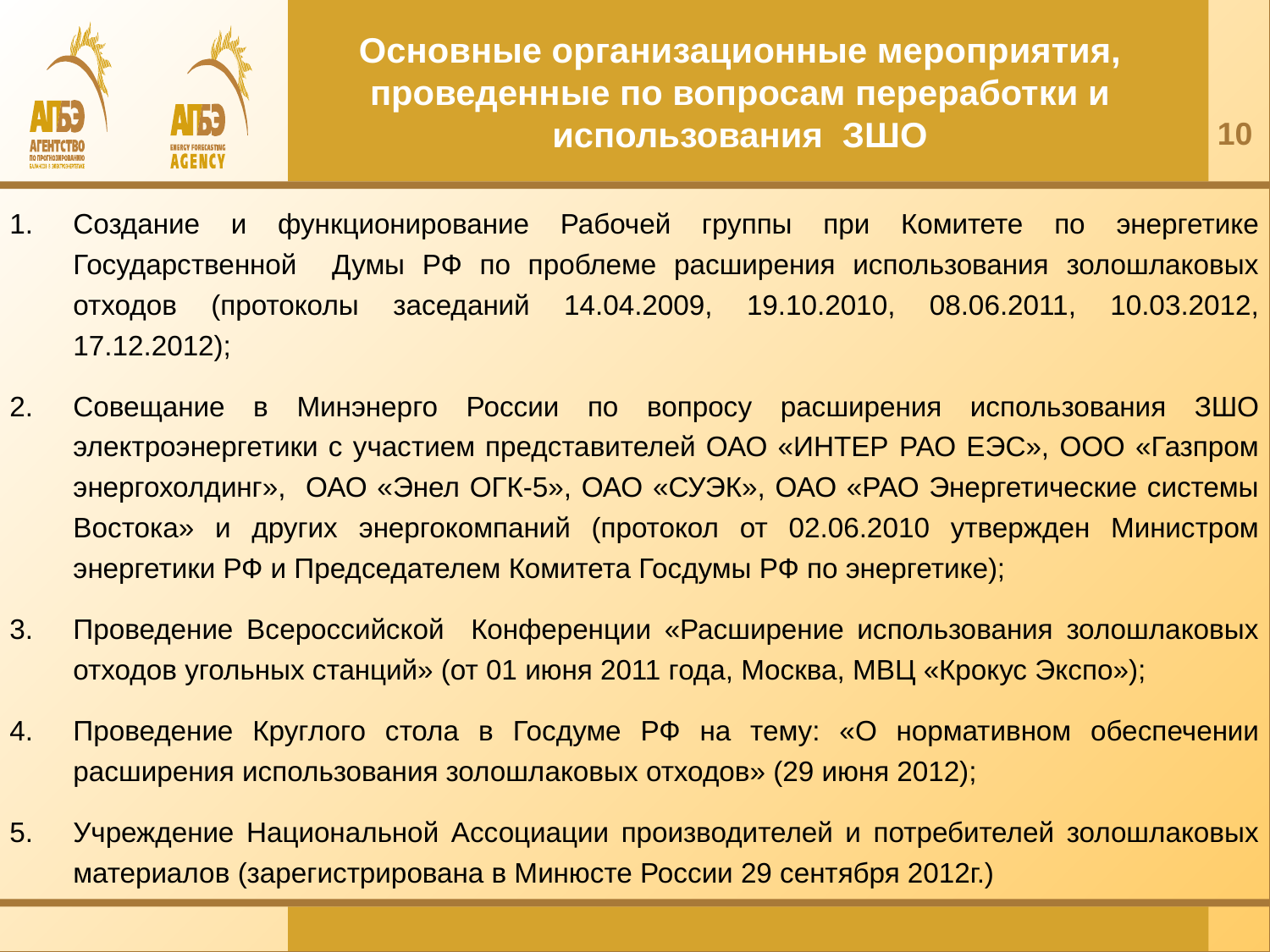

Основные организационные мероприятия, проведенные по вопросам переработки и использования  ЗШО
10
Создание и функционирование Рабочей группы при Комитете по энергетике Государственной  Думы РФ по проблеме расширения использования золошлаковых отходов (протоколы заседаний 14.04.2009, 19.10.2010, 08.06.2011, 10.03.2012, 17.12.2012);
Совещание в Минэнерго России по вопросу расширения использования ЗШО электроэнергетики с участием представителей ОАО «ИНТЕР РАО ЕЭС», ООО «Газпром энергохолдинг»,  ОАО «Энел ОГК-5», ОАО «СУЭК», ОАО «РАО Энергетические системы Востока» и других энергокомпаний (протокол от 02.06.2010 утвержден Министром энергетики РФ и Председателем Комитета Госдумы РФ по энергетике);
Проведение Всероссийской  Конференции «Расширение использования золошлаковых отходов угольных станций» (от 01 июня 2011 года, Москва, МВЦ «Крокус Экспо»);
Проведение Круглого стола в Госдуме РФ на тему: «О нормативном обеспечении расширения использования золошлаковых отходов» (29 июня 2012);
Учреждение Национальной Ассоциации производителей и потребителей золошлаковых материалов (зарегистрирована в Минюсте России 29 сентября 2012г.)